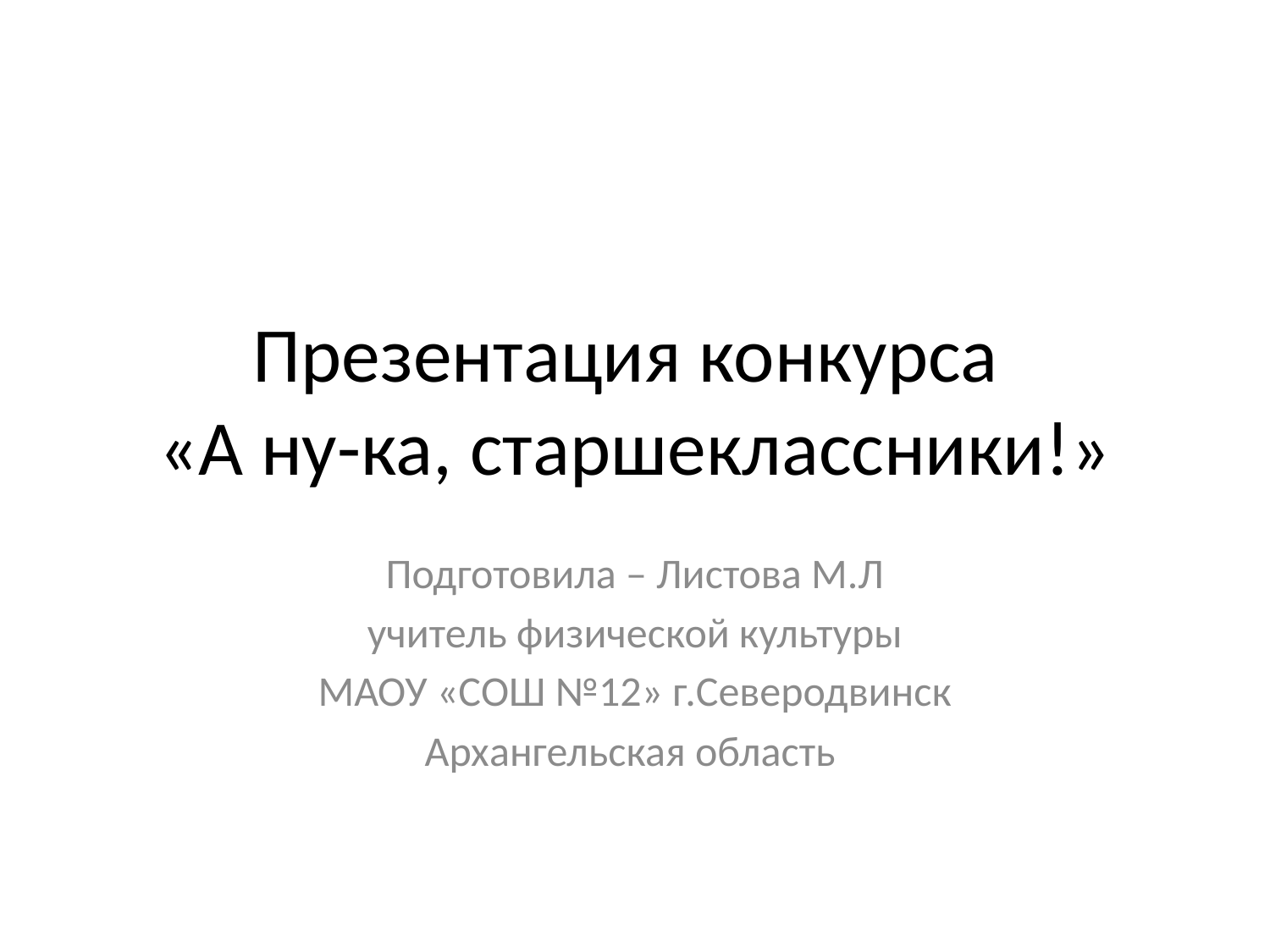

# Презентация конкурса «А ну-ка, старшеклассники!»
Подготовила – Листова М.Л
учитель физической культуры
МАОУ «СОШ №12» г.Северодвинск
Архангельская область